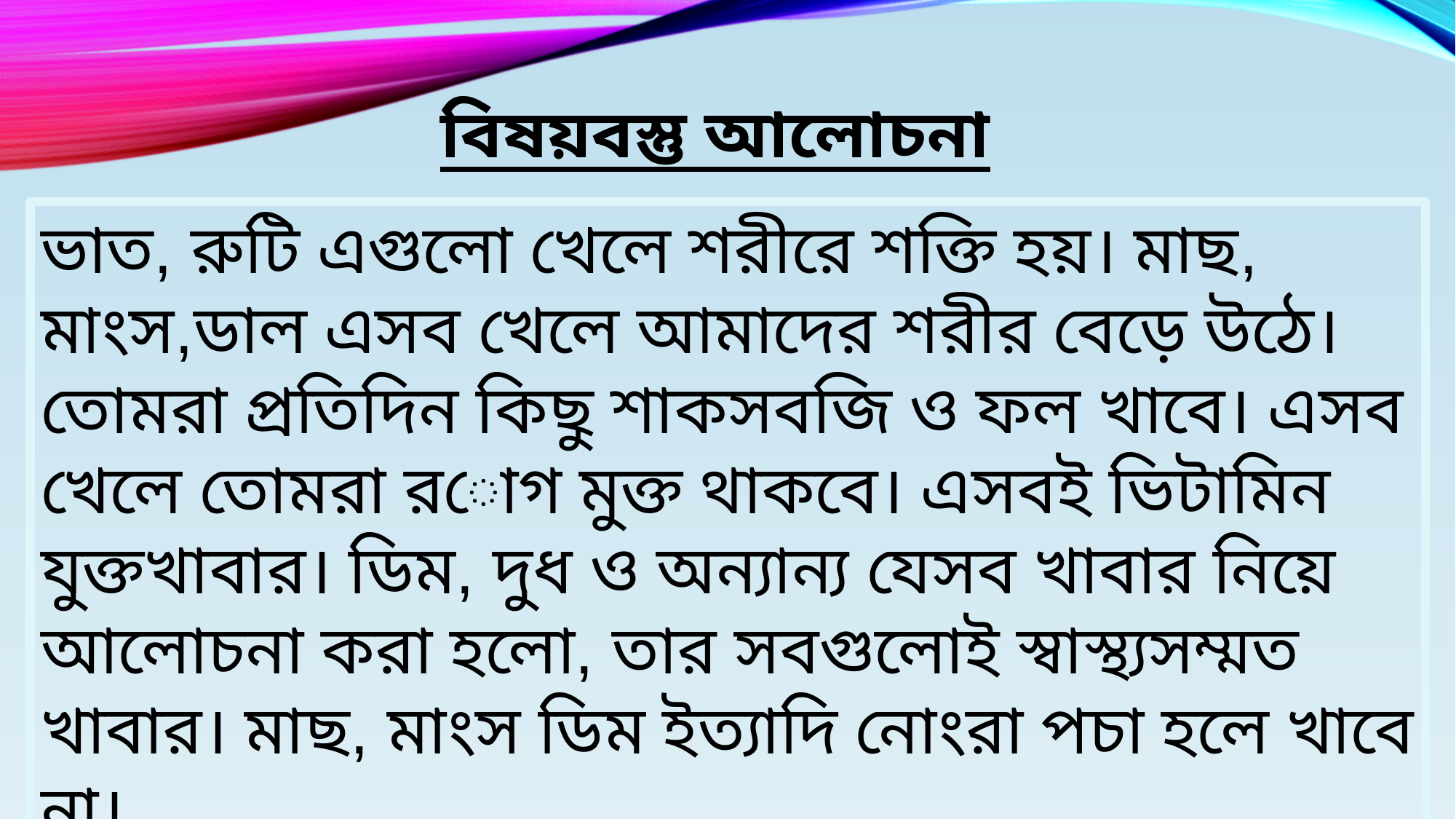

বিষয়বস্তু আলোচনা
ভাত, রুটি এগুলো খেলে শরীরে শক্তি হয়। মাছ, মাংস,ডাল এসব খেলে আমাদের শরীর বেড়ে উঠে। তোমরা প্রতিদিন কিছু শাকসবজি ও ফল খাবে। এসব খেলে তোমরা রোগ মুক্ত থাকবে। এসবই ভিটামিন যুক্তখাবার। ডিম, দুধ ও অন্যান্য যেসব খাবার নিয়ে আলোচনা করা হলো, তার সবগুলোই স্বাস্থ্যসম্মত খাবার। মাছ, মাংস ডিম ইত্যাদি নোংরা পচা হলে খাবে না।